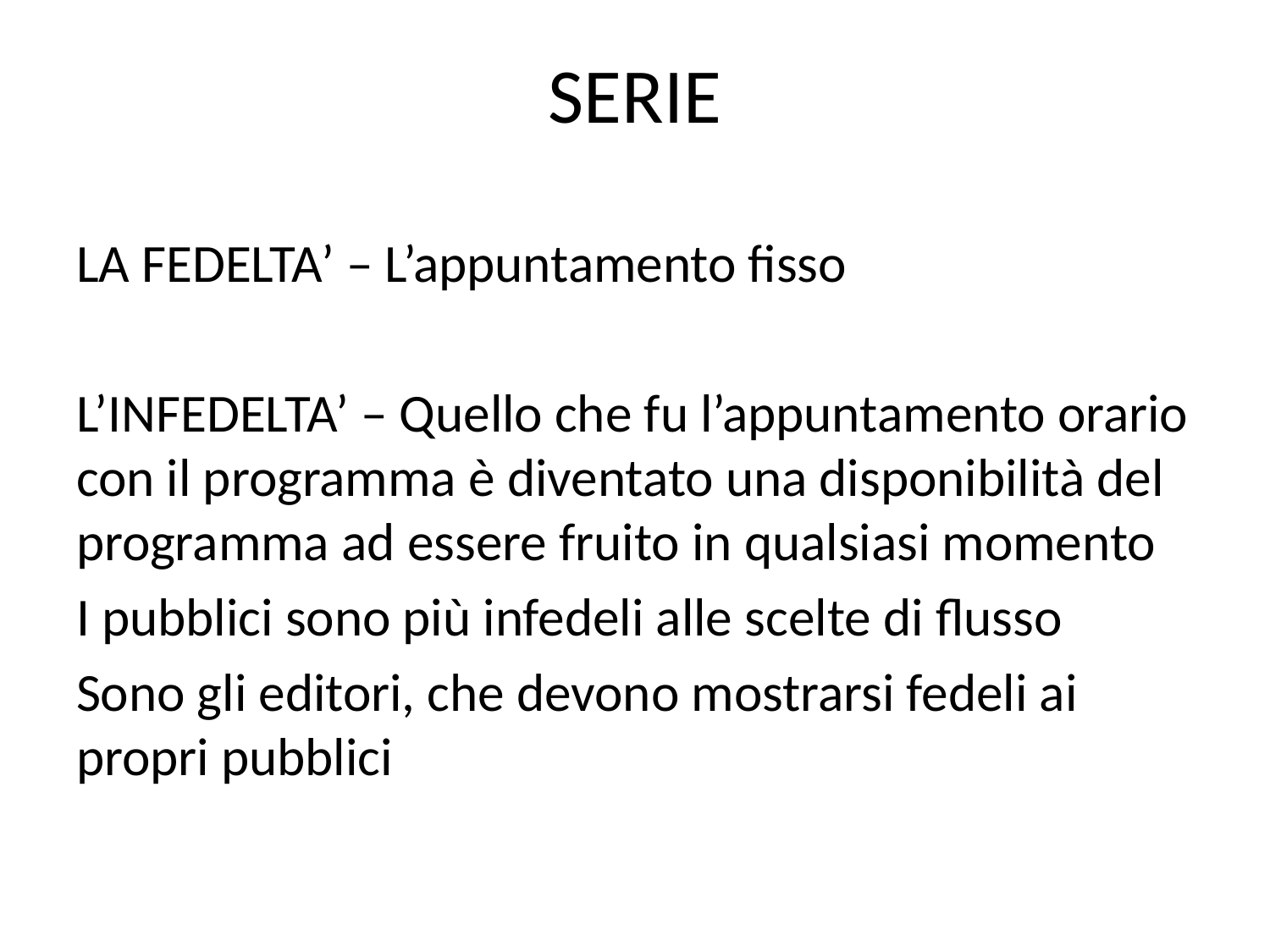

# SERIE
LA FEDELTA’ – L’appuntamento fisso

L’INFEDELTA’ – Quello che fu l’appuntamento orario con il programma è diventato una disponibilità del programma ad essere fruito in qualsiasi momento
I pubblici sono più infedeli alle scelte di flusso
Sono gli editori, che devono mostrarsi fedeli ai        propri pubblici